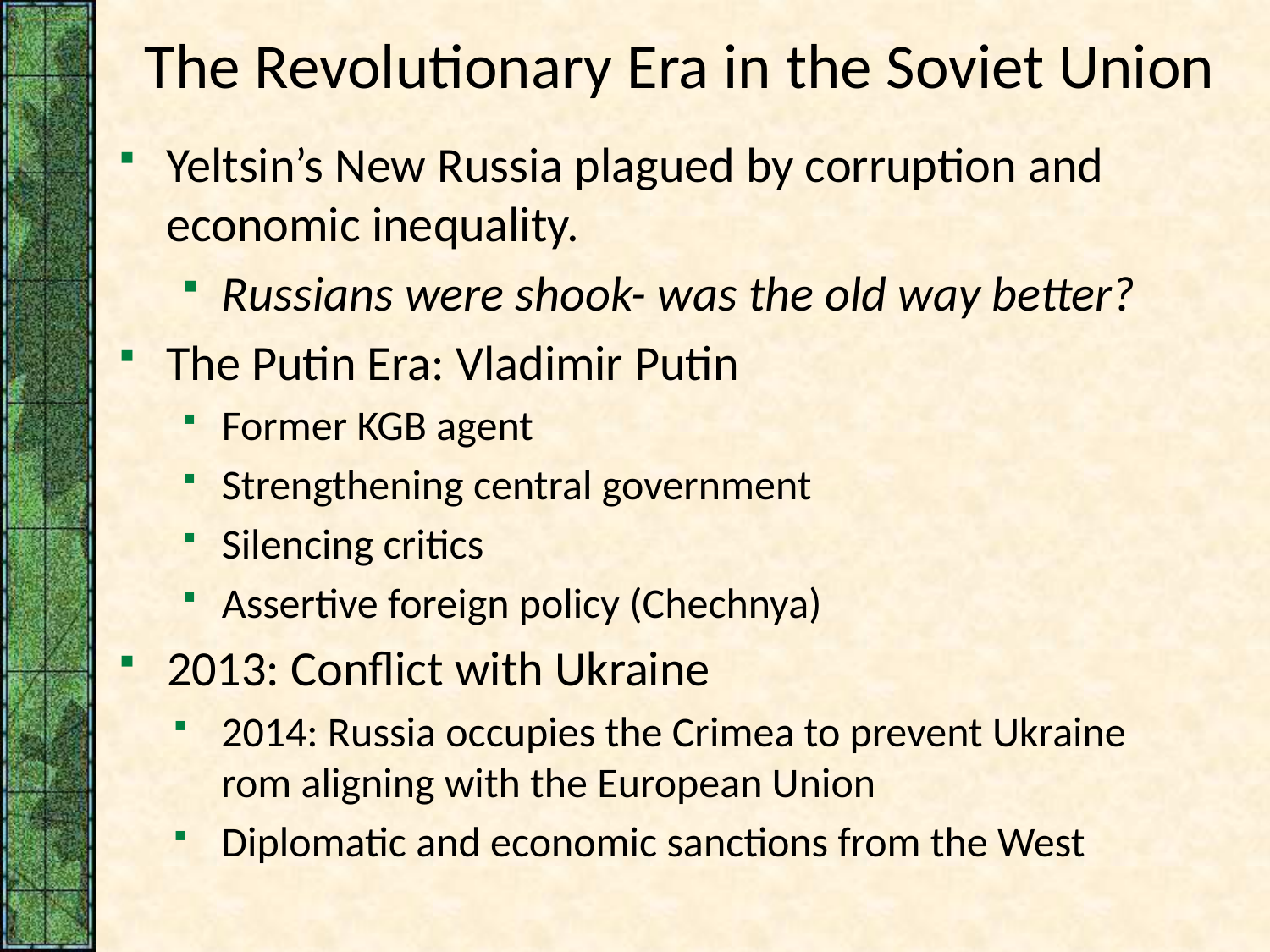

# The Revolutionary Era in the Soviet Union
Yeltsin’s New Russia plagued by corruption and economic inequality.
Russians were shook- was the old way better?
The Putin Era: Vladimir Putin
Former KGB agent
Strengthening central government
Silencing critics
Assertive foreign policy (Chechnya)
2013: Conflict with Ukraine
2014: Russia occupies the Crimea to prevent Ukraine rom aligning with the European Union
Diplomatic and economic sanctions from the West